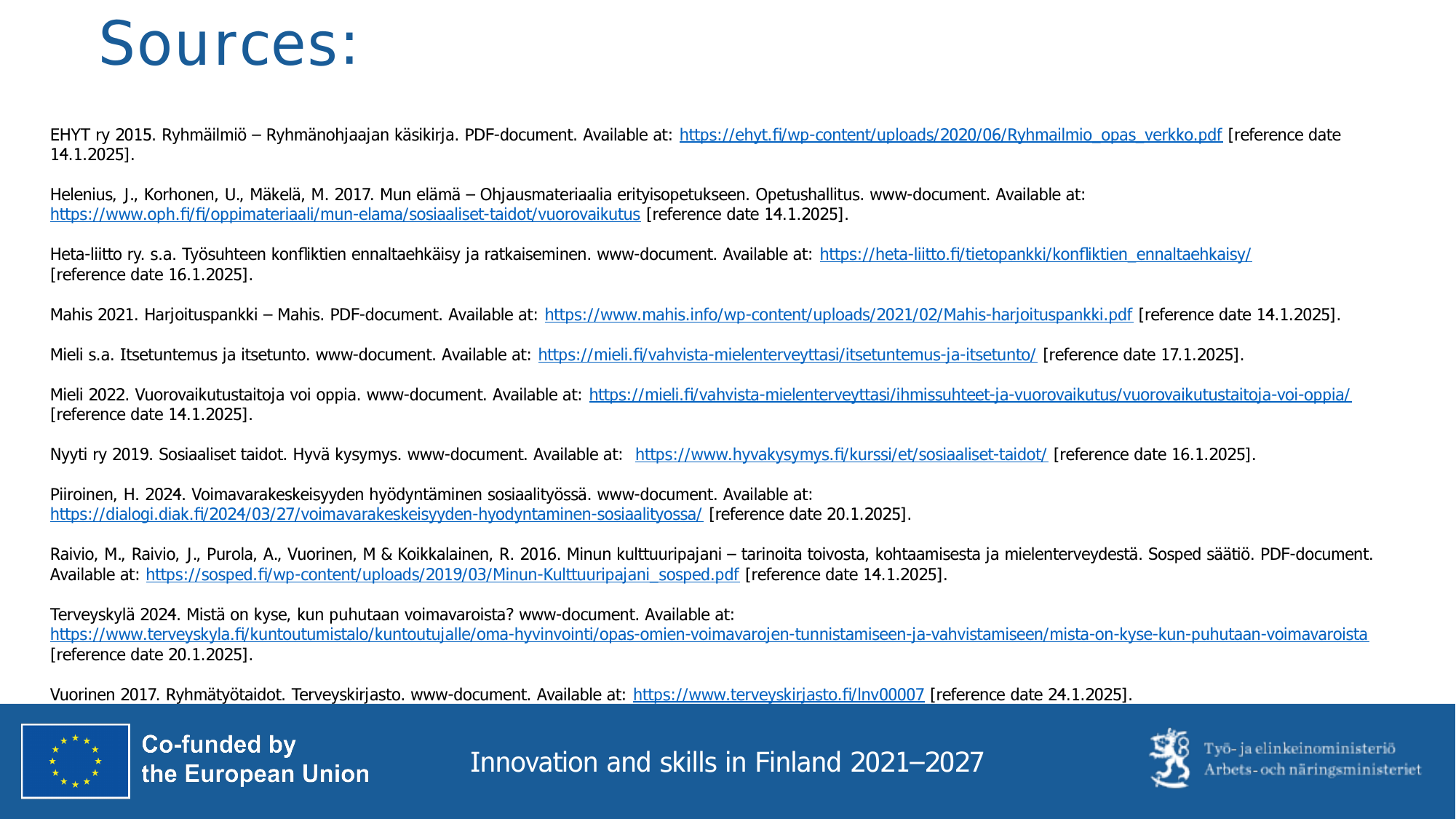

# Sources:
EHYT ry 2015. Ryhmäilmiö – Ryhmänohjaajan käsikirja. PDF-document. Available at: https://ehyt.fi/wp-content/uploads/2020/06/Ryhmailmio_opas_verkko.pdf [reference date 14.1.2025].

Helenius, J., Korhonen, U., Mäkelä, M. 2017. Mun elämä – Ohjausmateriaalia erityisopetukseen. Opetushallitus. www-document. Available at: https://www.oph.fi/fi/oppimateriaali/mun-elama/sosiaaliset-taidot/vuorovaikutus [reference date 14.1.2025].

Heta-liitto ry. s.a. Työsuhteen konfliktien ennaltaehkäisy ja ratkaiseminen. www-document. Available at: https://heta-liitto.fi/tietopankki/konfliktien_ennaltaehkaisy/
[reference date 16.1.2025].

Mahis 2021. Harjoituspankki – Mahis. PDF-document. Available at: https://www.mahis.info/wp-content/uploads/2021/02/Mahis-harjoituspankki.pdf [reference date 14.1.2025].

Mieli s.a. Itsetuntemus ja itsetunto. www-document. Available at: https://mieli.fi/vahvista-mielenterveyttasi/itsetuntemus-ja-itsetunto/ [reference date 17.1.2025].

Mieli 2022. Vuorovaikutustaitoja voi oppia. www-document. Available at: https://mieli.fi/vahvista-mielenterveyttasi/ihmissuhteet-ja-vuorovaikutus/vuorovaikutustaitoja-voi-oppia/ [reference date 14.1.2025].

Nyyti ry 2019. Sosiaaliset taidot. Hyvä kysymys. www-document. Available at:  https://www.hyvakysymys.fi/kurssi/et/sosiaaliset-taidot/ [reference date 16.1.2025].

Piiroinen, H. 2024. Voimavarakeskeisyyden hyödyntäminen sosiaalityössä. www-document. Available at: https://dialogi.diak.fi/2024/03/27/voimavarakeskeisyyden-hyodyntaminen-sosiaalityossa/ [reference date 20.1.2025].

Raivio, M., Raivio, J., Purola, A., Vuorinen, M & Koikkalainen, R. 2016. Minun kulttuuripajani – tarinoita toivosta, kohtaamisesta ja mielenterveydestä. Sosped säätiö. PDF-document.  Available at: https://sosped.fi/wp-content/uploads/2019/03/Minun-Kulttuuripajani_sosped.pdf [reference date 14.1.2025].

Terveyskylä 2024. Mistä on kyse, kun pu­hu­taan voi­ma­va­roista? www-document. Available at: https://www.terveyskyla.fi/kuntoutumistalo/kuntoutujalle/oma-hyvinvointi/opas-omien-voimavarojen-tunnistamiseen-ja-vahvistamiseen/mista-on-kyse-kun-puhutaan-voimavaroista [reference date 20.1.2025].

Vuorinen 2017. Ryhmätyötaidot. Terveyskirjasto. www-document. Available at: https://www.terveyskirjasto.fi/lnv00007 [reference date 24.1.2025].